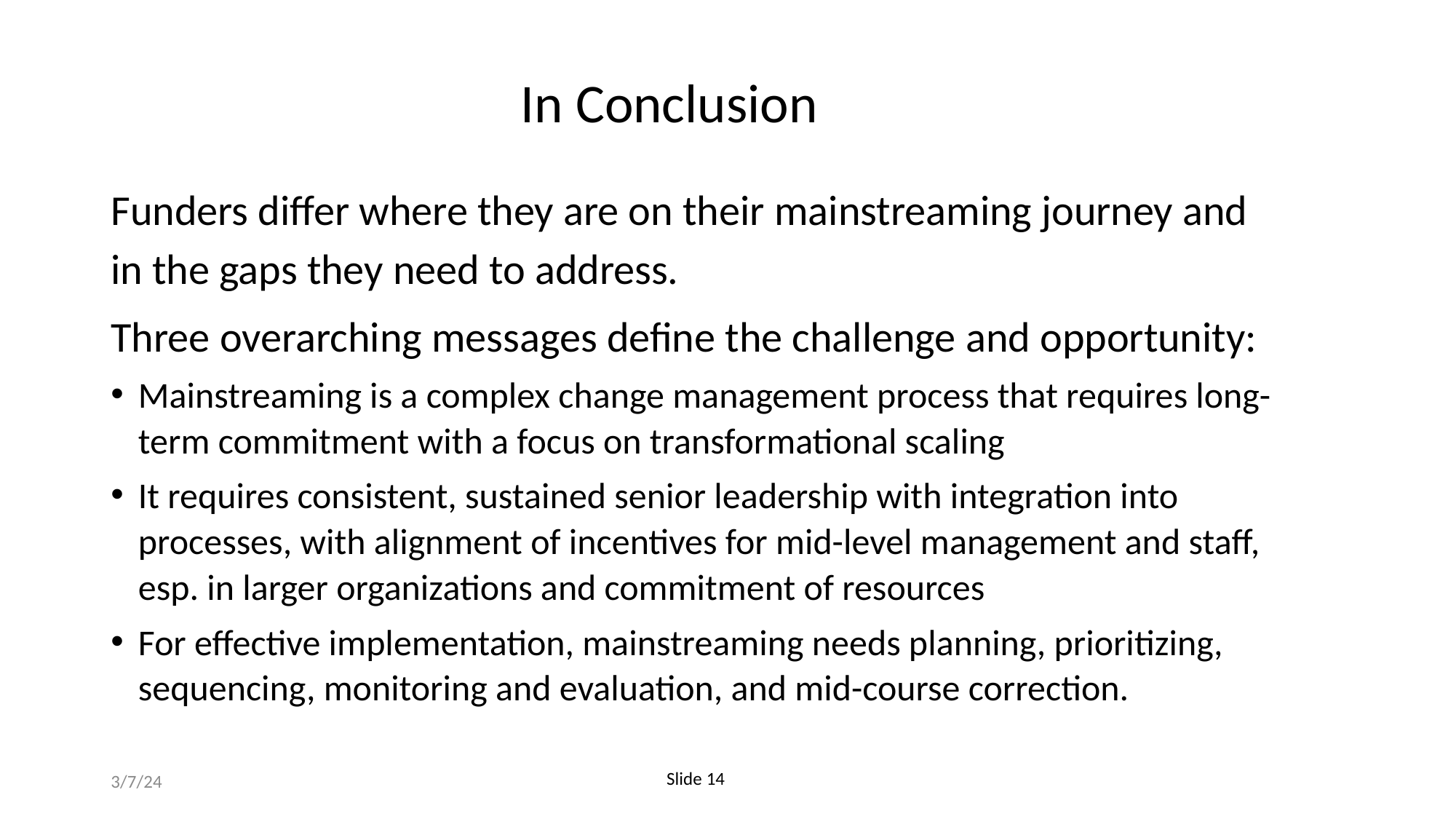

# In Conclusion
Funders differ where they are on their mainstreaming journey and in the gaps they need to address.
Three overarching messages define the challenge and opportunity:
Mainstreaming is a complex change management process that requires long-term commitment with a focus on transformational scaling
It requires consistent, sustained senior leadership with integration into processes, with alignment of incentives for mid-level management and staff, esp. in larger organizations and commitment of resources
For effective implementation, mainstreaming needs planning, prioritizing, sequencing, monitoring and evaluation, and mid-course correction.

3/7/24